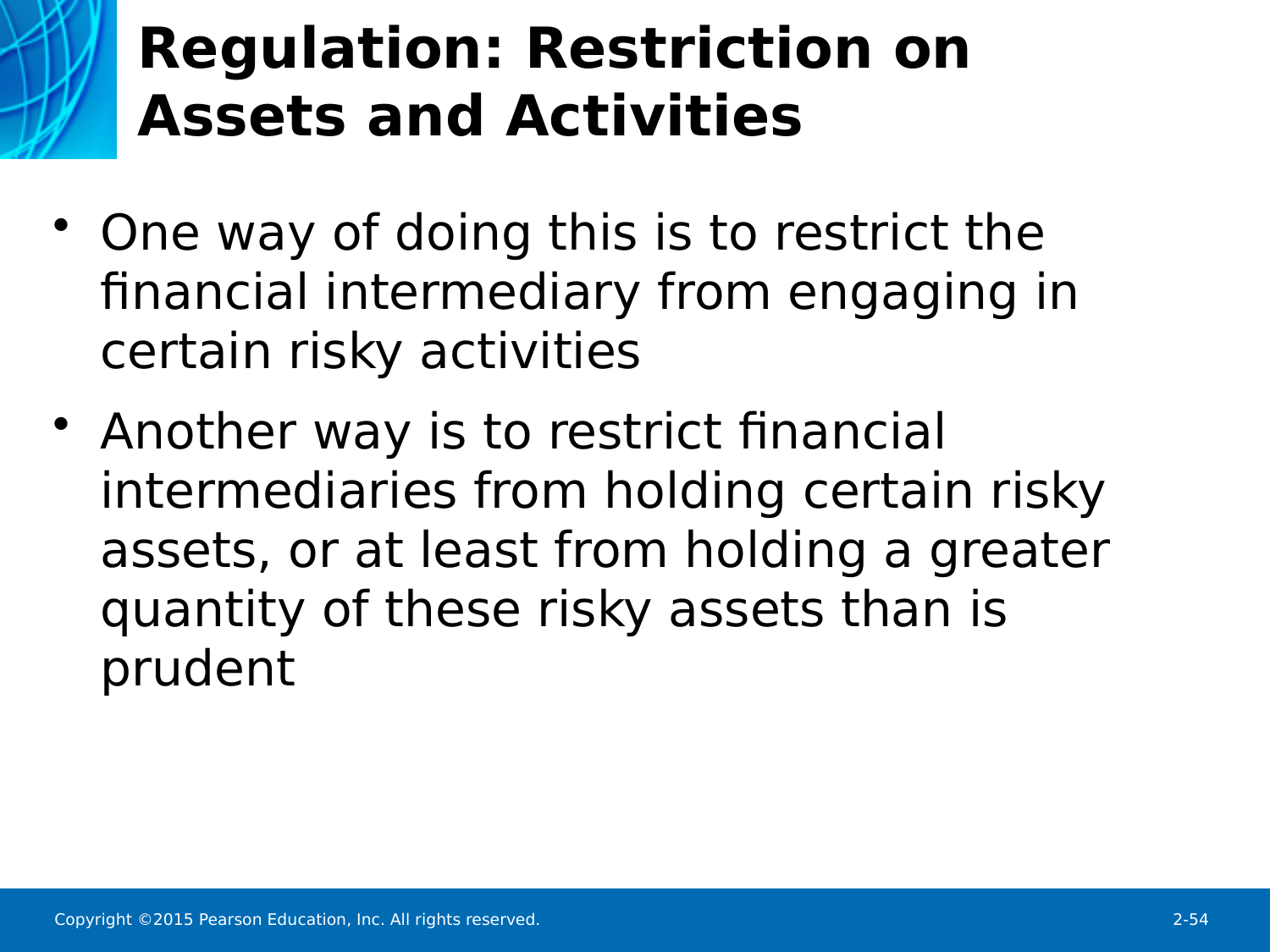

# Regulation: Restriction on Assets and Activities
One way of doing this is to restrict the financial intermediary from engaging in certain risky activities
Another way is to restrict financial intermediaries from holding certain risky assets, or at least from holding a greater quantity of these risky assets than is prudent